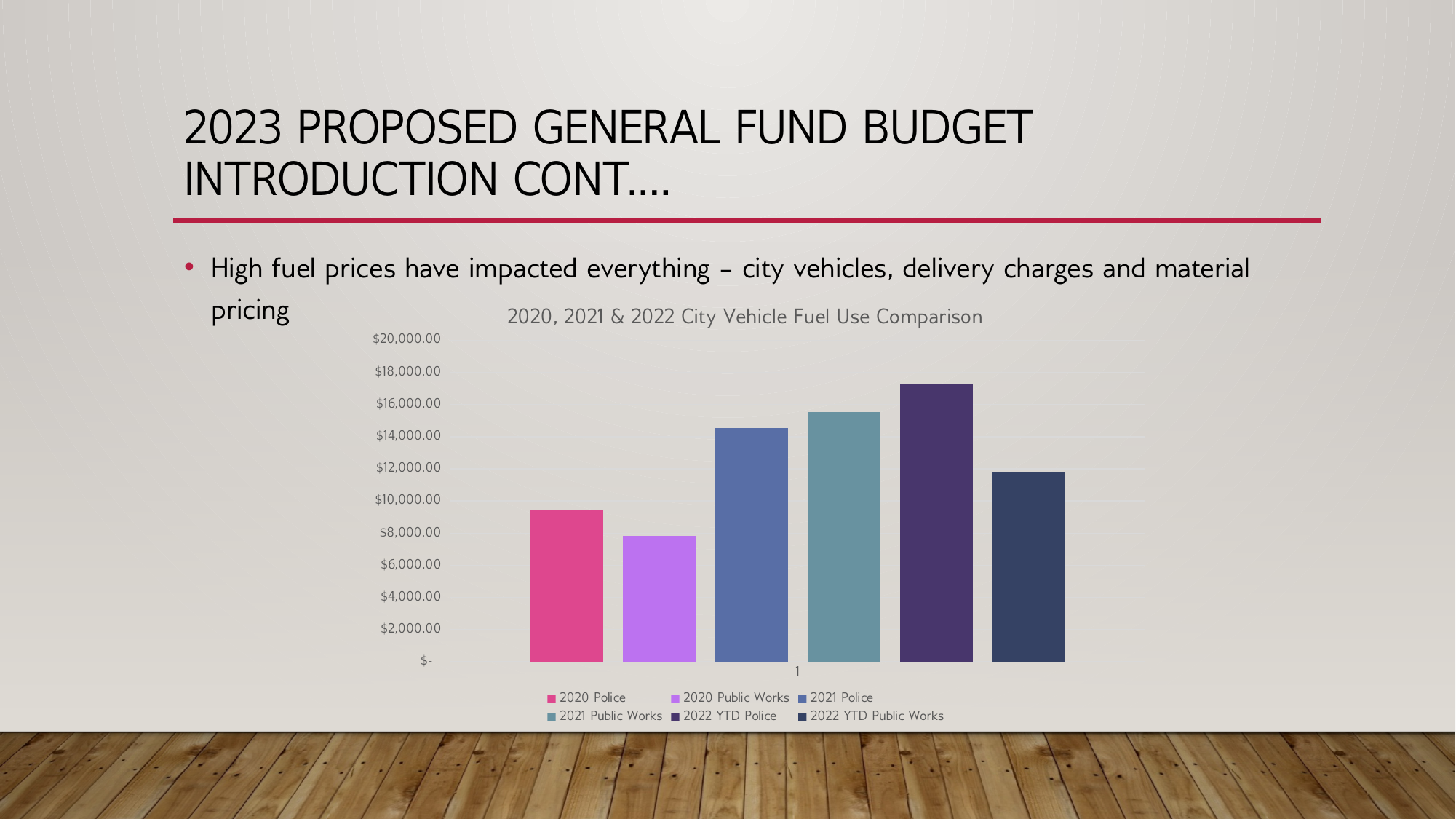

# 2023 Proposed General Fund Budget Introduction Cont.…
High fuel prices have impacted everything – city vehicles, delivery charges and material pricing

### Chart: 2020, 2021 & 2022 City Vehicle Fuel Use Comparison

| Category | 2020 Police | 2020 Public Works | 2021 Police | 2021 Public Works | 2022 YTD Police | 2022 YTD Public Works |
|---|---|---|---|---|---|---|